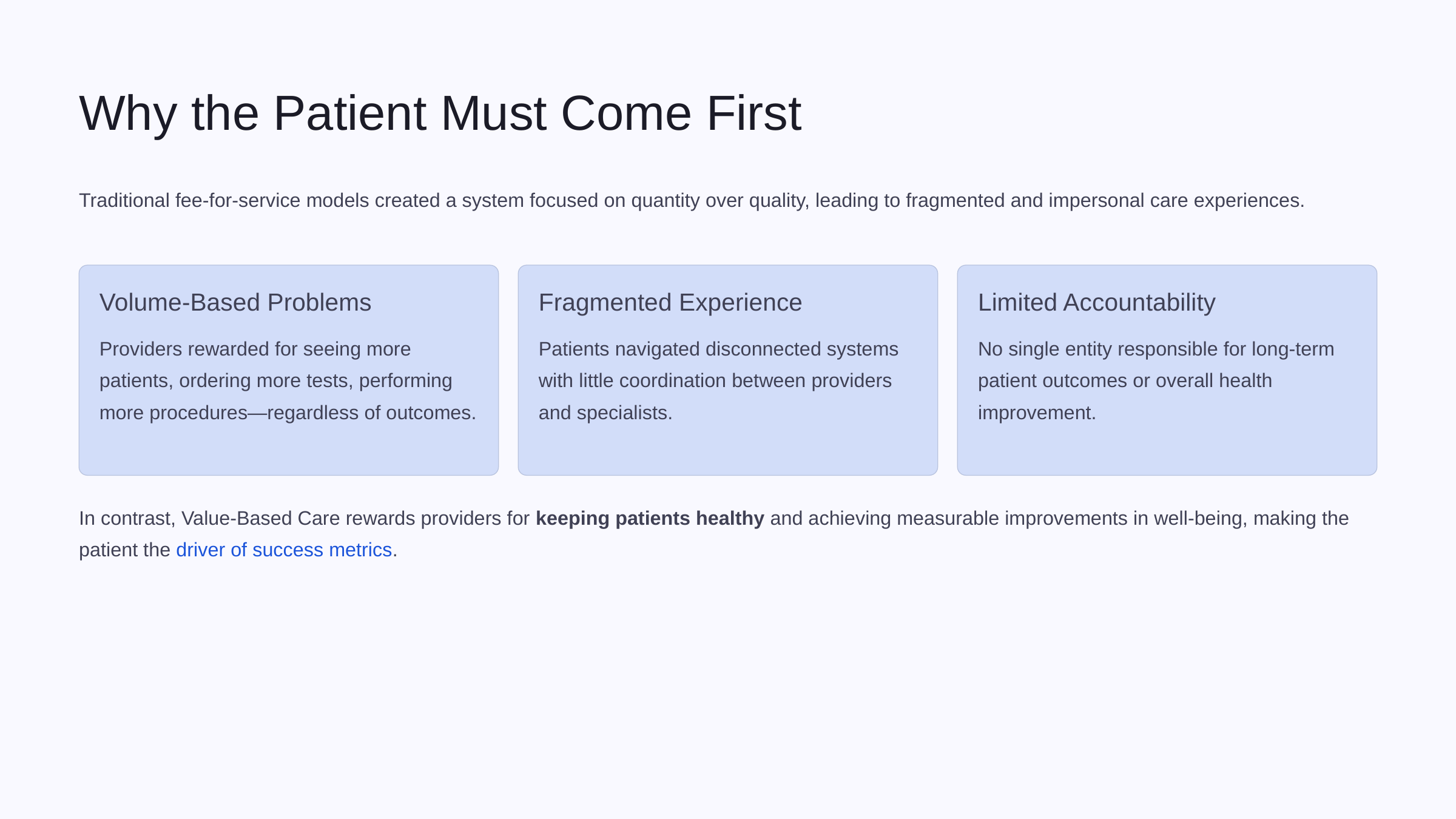

Why the Patient Must Come First
Traditional fee-for-service models created a system focused on quantity over quality, leading to fragmented and impersonal care experiences.

Volume-Based Problems
Fragmented Experience
Limited Accountability
Providers rewarded for seeing more patients, ordering more tests, performing more procedures—regardless of outcomes.
Patients navigated disconnected systems with little coordination between providers and specialists.
No single entity responsible for long-term patient outcomes or overall health improvement.
In contrast, Value-Based Care rewards providers for keeping patients healthy and achieving measurable improvements in well-being, making the patient the driver of success metrics.